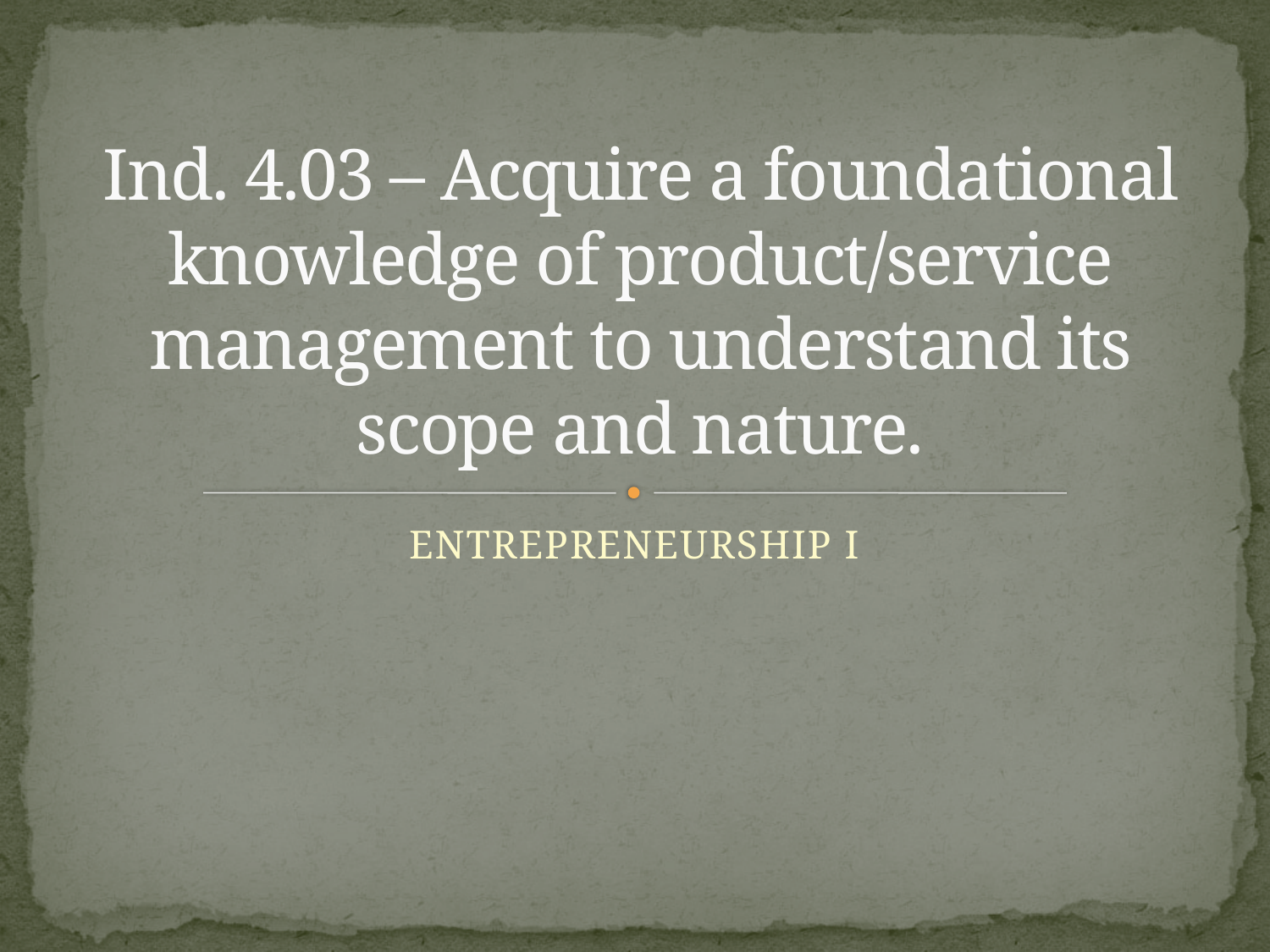

# Ind. 4.03 – Acquire a foundational knowledge of product/service management to understand its scope and nature.
ENTREPRENEURSHIP I